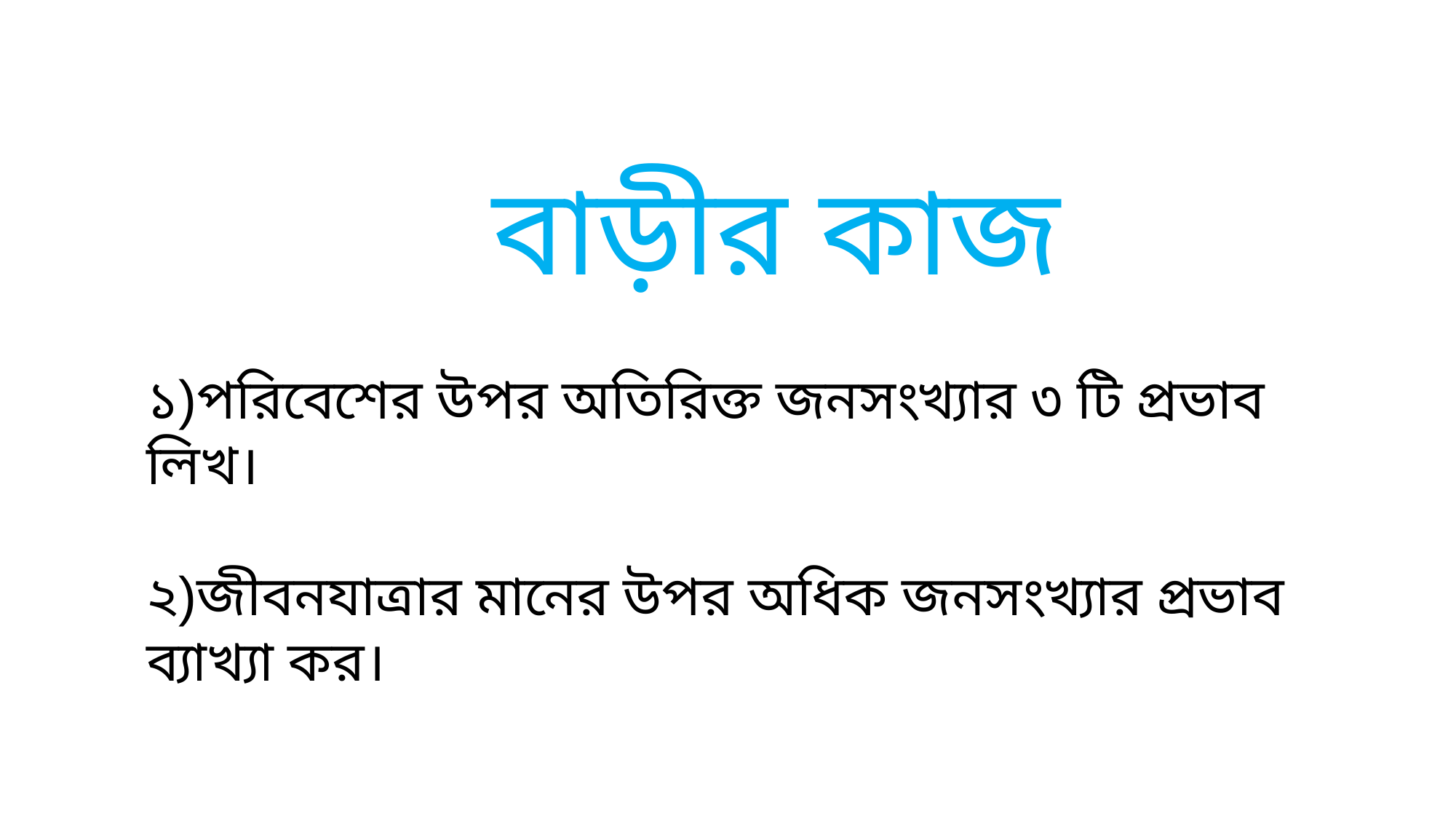

বাড়ীর কাজ

১)পরিবেশের উপর অতিরিক্ত জনসংখ্যার ৩ টি প্রভাব লিখ।

২)জীবনযাত্রার মানের উপর অধিক জনসংখ্যার প্রভাব ব্যাখ্যা কর।